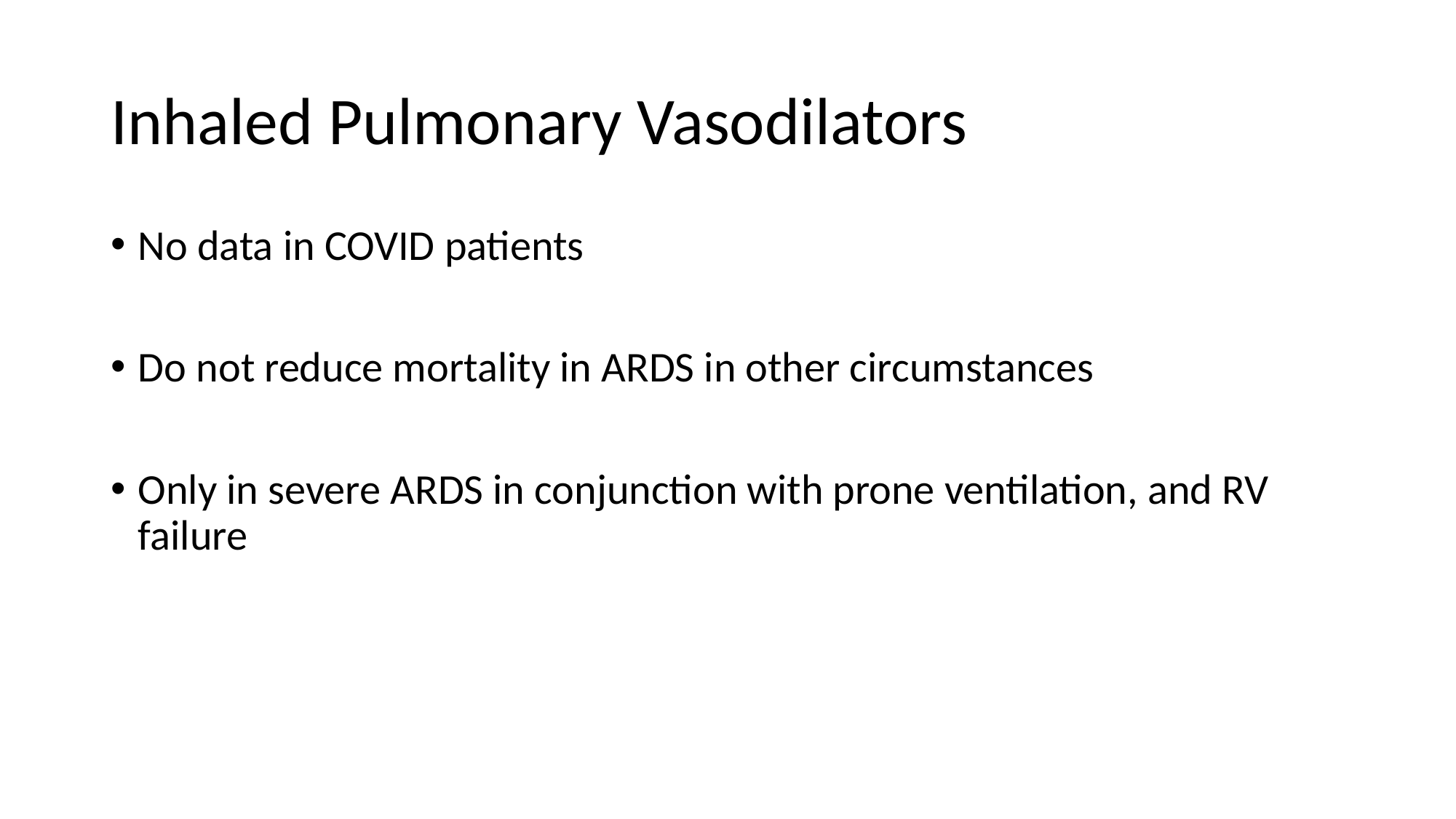

# Inhaled Pulmonary Vasodilators
No data in COVID patients

Do not reduce mortality in ARDS in other circumstances

Only in severe ARDS in conjunction with prone ventilation, and RV failure